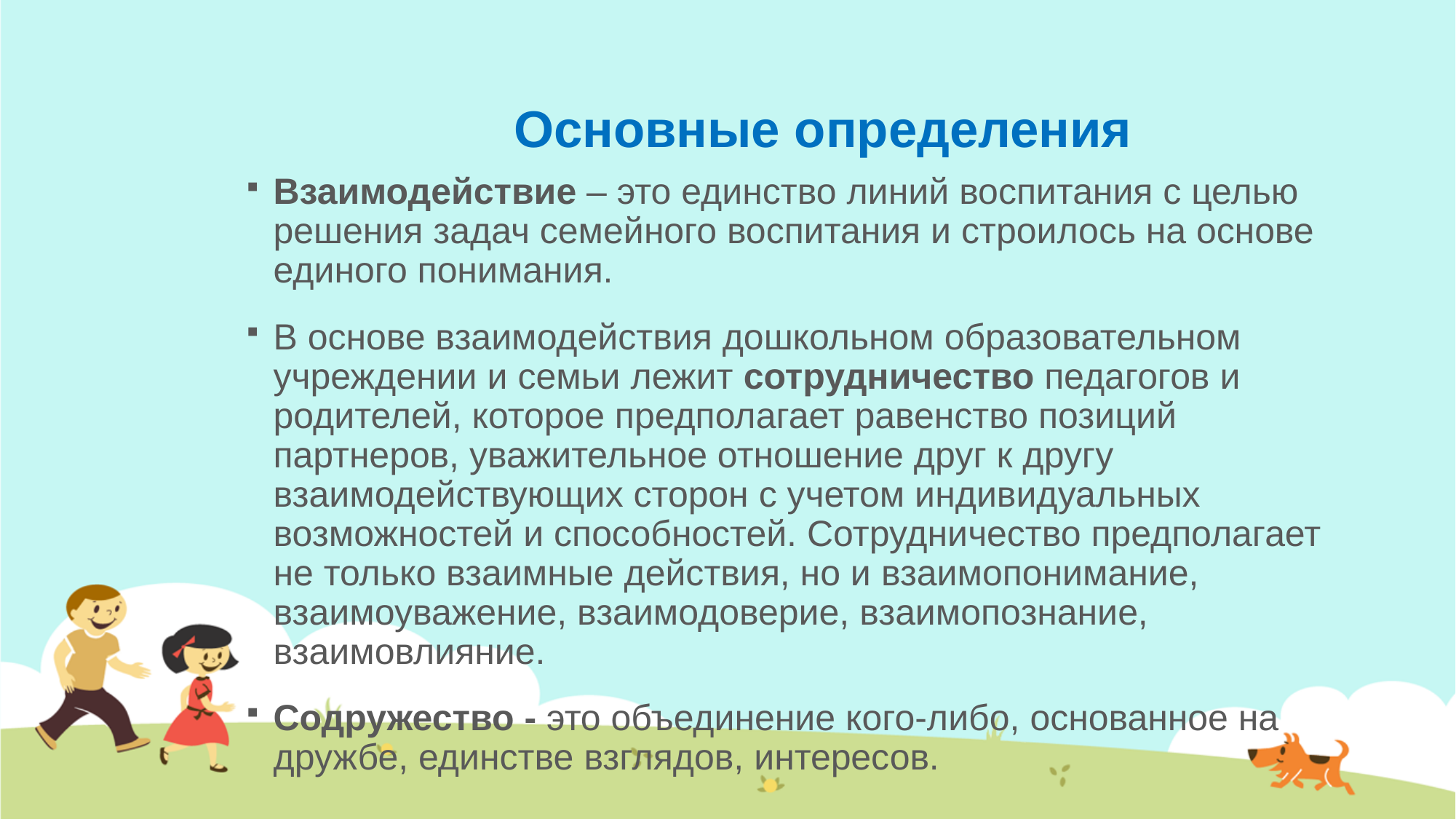

# Основные определения
Взаимодействие – это единство линий воспитания с целью решения задач семейного воспитания и строилось на основе единого понимания.
В основе взаимодействия дошкольном образовательном учреждении и семьи лежит сотрудничество педагогов и родителей, которое предполагает равенство позиций партнеров, уважительное отношение друг к другу взаимодействующих сторон с учетом индивидуальных возможностей и способностей. Сотрудничество предполагает не только взаимные действия, но и взаимопонимание, взаимоуважение, взаимодоверие, взаимопознание, взаимовлияние.
Содружество - это объединение кого-либо, основанное на дружбе, единстве взглядов, интересов.